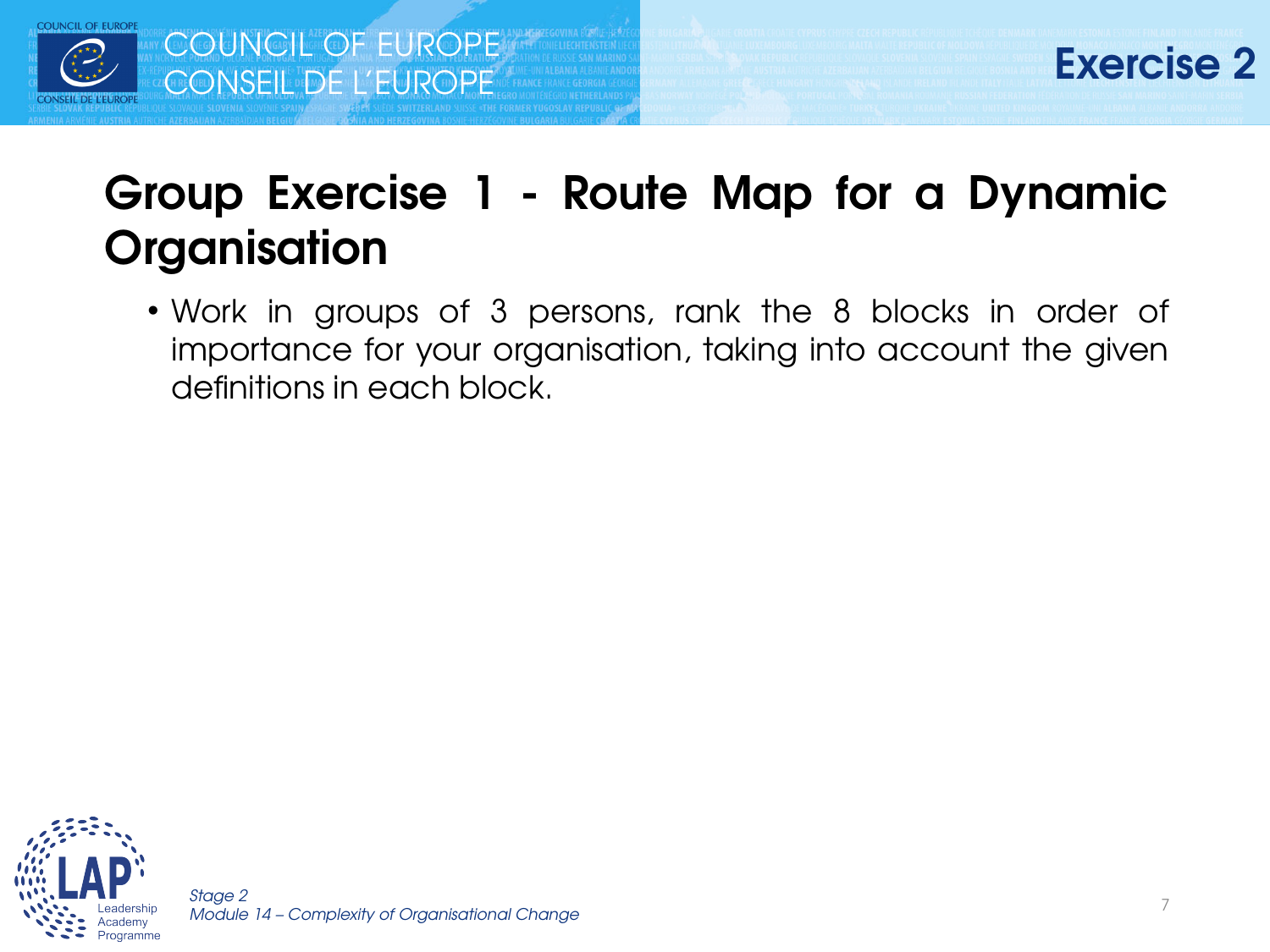

# Exercise 2
Group Exercise 1 - Route Map for a Dynamic Organisation
Work in groups of 3 persons, rank the 8 blocks in order of importance for your organisation, taking into account the given definitions in each block.

Stage 2
Module 14 – Complexity of Organisational Change
7